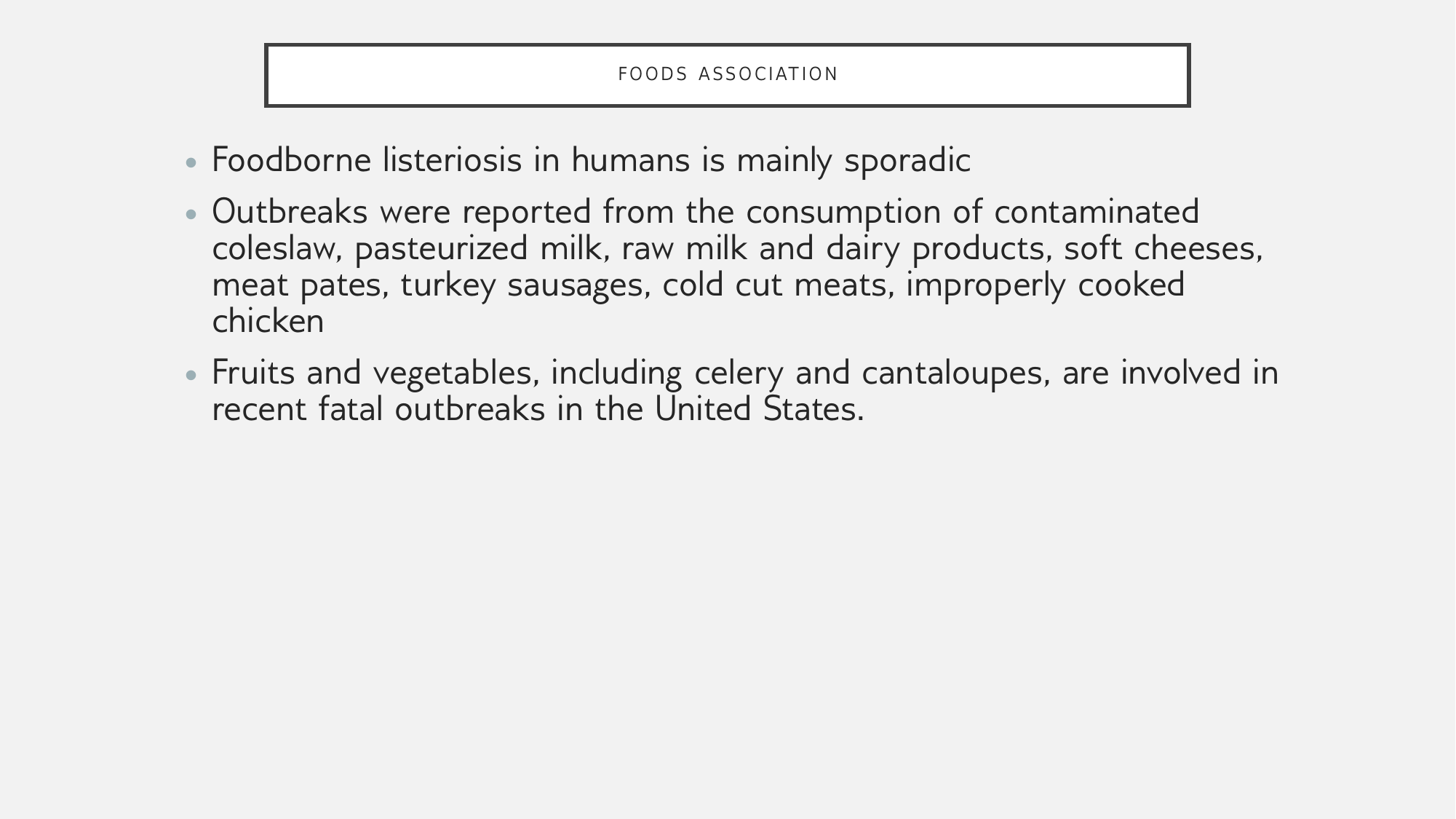

# Foods association
Foodborne listeriosis in humans is mainly sporadic
Outbreaks were reported from the consumption of contaminated coleslaw, pasteurized milk, raw milk and dairy products, soft cheeses, meat pates, turkey sausages, cold cut meats, improperly cooked chicken
Fruits and vegetables, including celery and cantaloupes, are involved in recent fatal outbreaks in the United States.